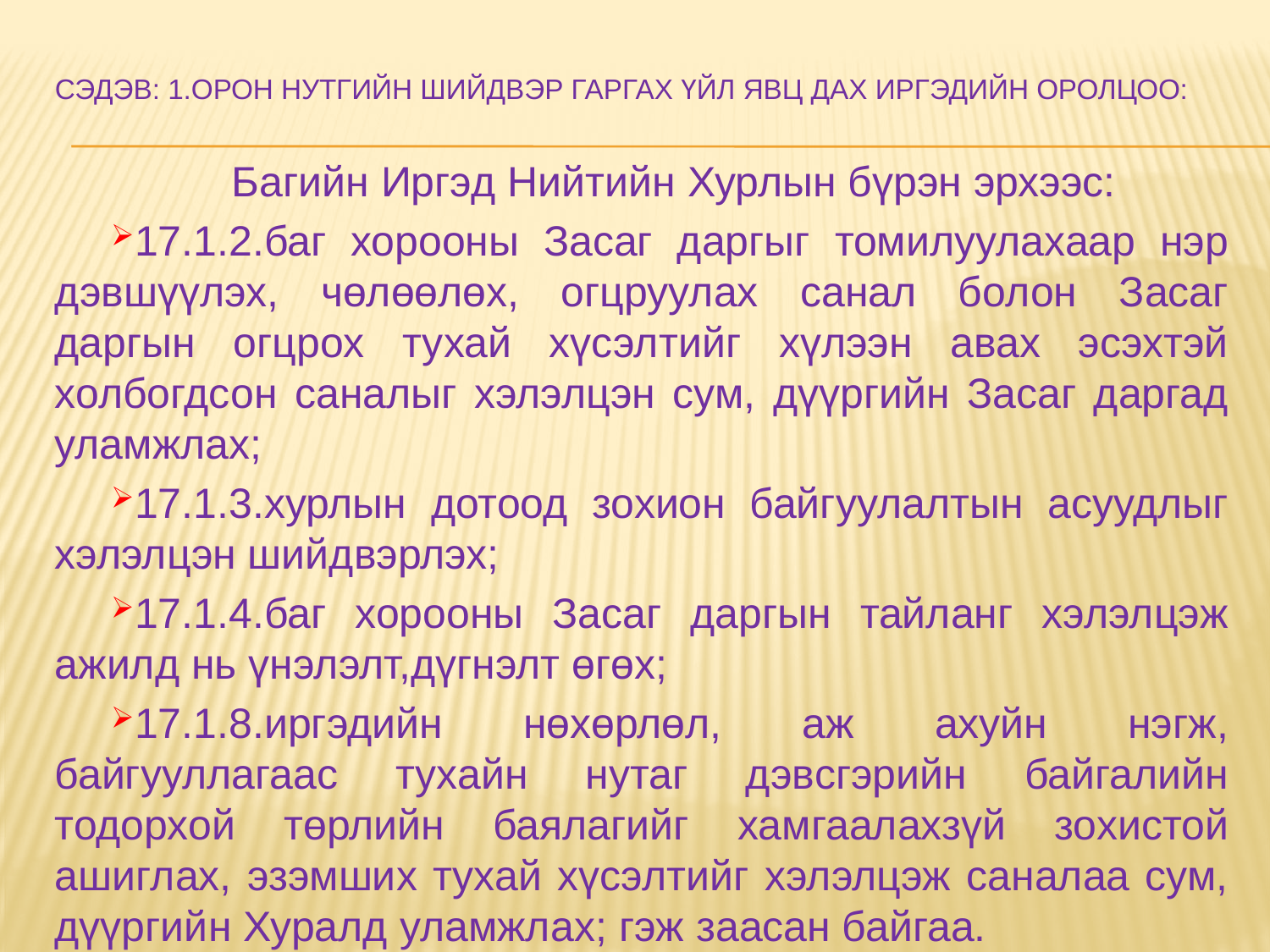

# Сэдэв: 1.Орон нутгийн шийдвэр гаргах үйл явц дах иргэдийн оролцоо:
Багийн Иргэд Нийтийн Хурлын бүрэн эрхээс:
17.1.2.баг хорооны Засаг даргыг томилуулахаар нэр дэвшүүлэх, чөлөөлөх, огцруулах санал болон Засаг даргын огцрох тухай хүсэлтийг хүлээн авах эсэхтэй холбогдсон саналыг хэлэлцэн сум, дүүргийн Засаг даргад уламжлах;
17.1.3.хурлын дотоод зохион байгуулалтын асуудлыг хэлэлцэн шийдвэрлэх;
17.1.4.баг хорооны Засаг даргын тайланг хэлэлцэж ажилд нь үнэлэлт,дүгнэлт өгөх;
17.1.8.иргэдийн нөхөрлөл, аж ахуйн нэгж, байгууллагаас тухайн нутаг дэвсгэрийн байгалийн тодорхой төрлийн баялагийг хамгаалахзүй зохистой ашиглах, эзэмших тухай хүсэлтийг хэлэлцэж саналаа сум, дүүргийн Хуралд уламжлах; гэж заасан байгаа.